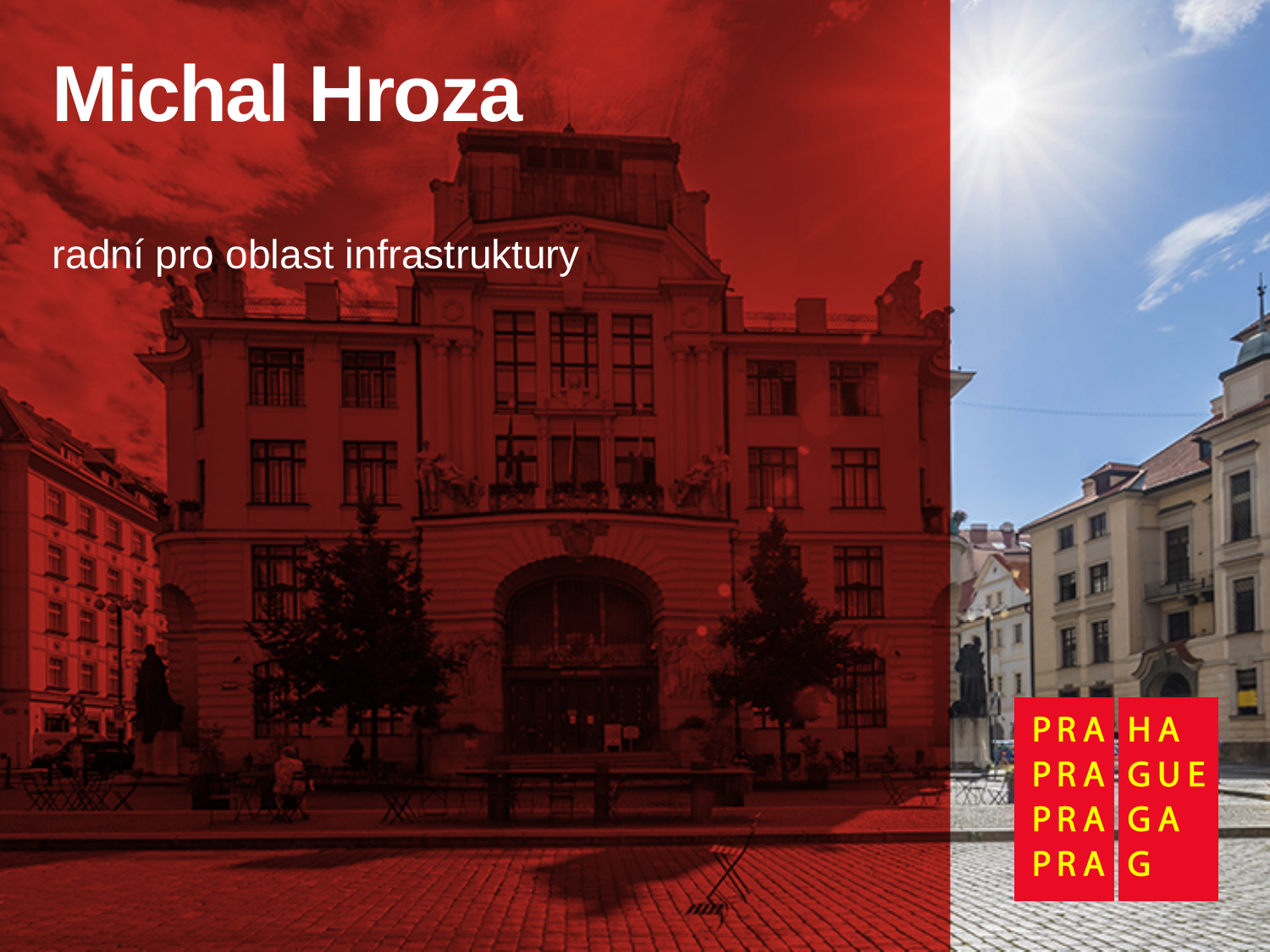

# Michal Hroza
radní pro oblast infrastruktury